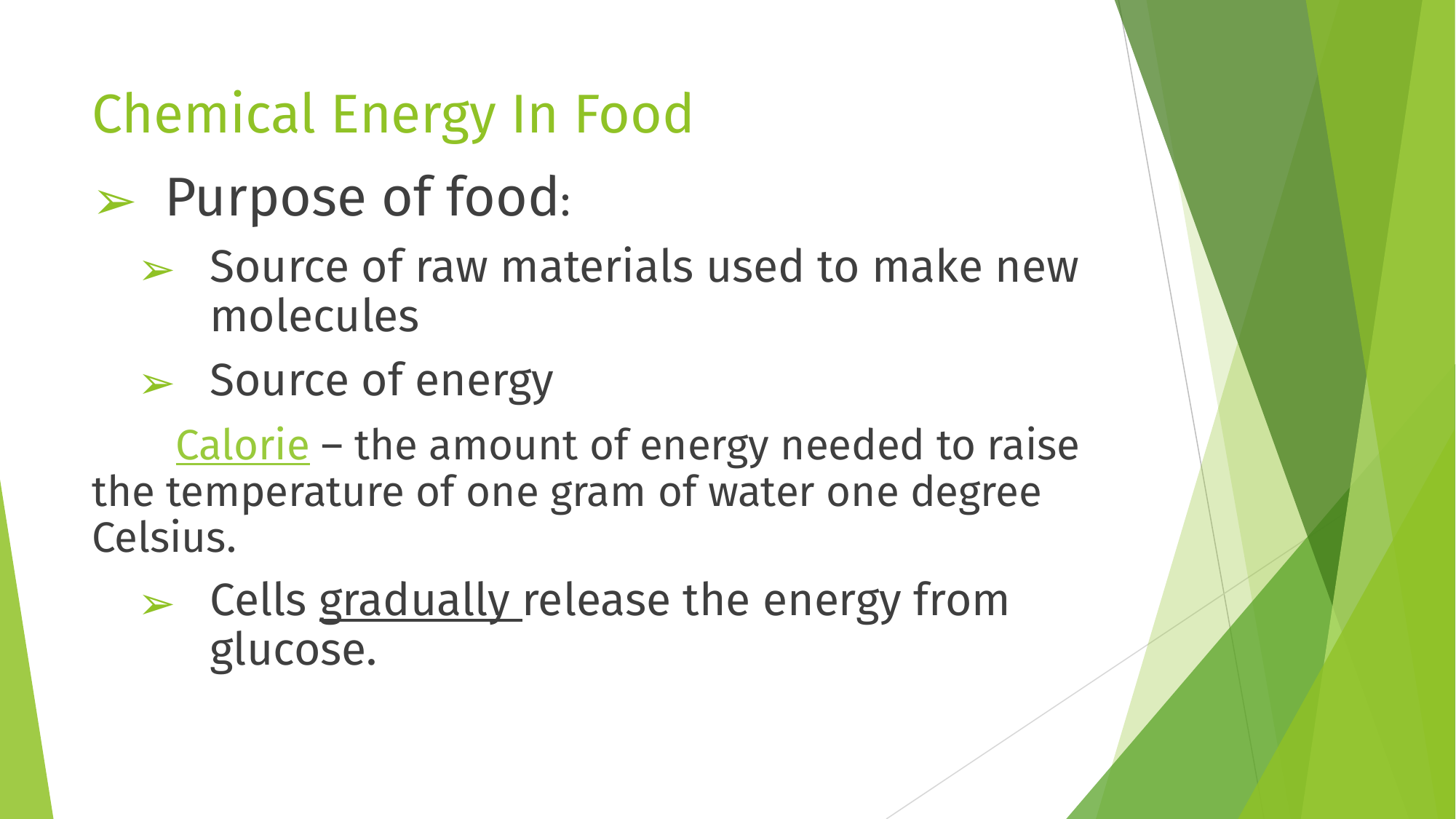

# Chemical Energy In Food
Purpose of food:
Source of raw materials used to make new molecules
Source of energy
       Calorie – the amount of energy needed to raise the temperature of one gram of water one degree Celsius.
Cells gradually release the energy from glucose.